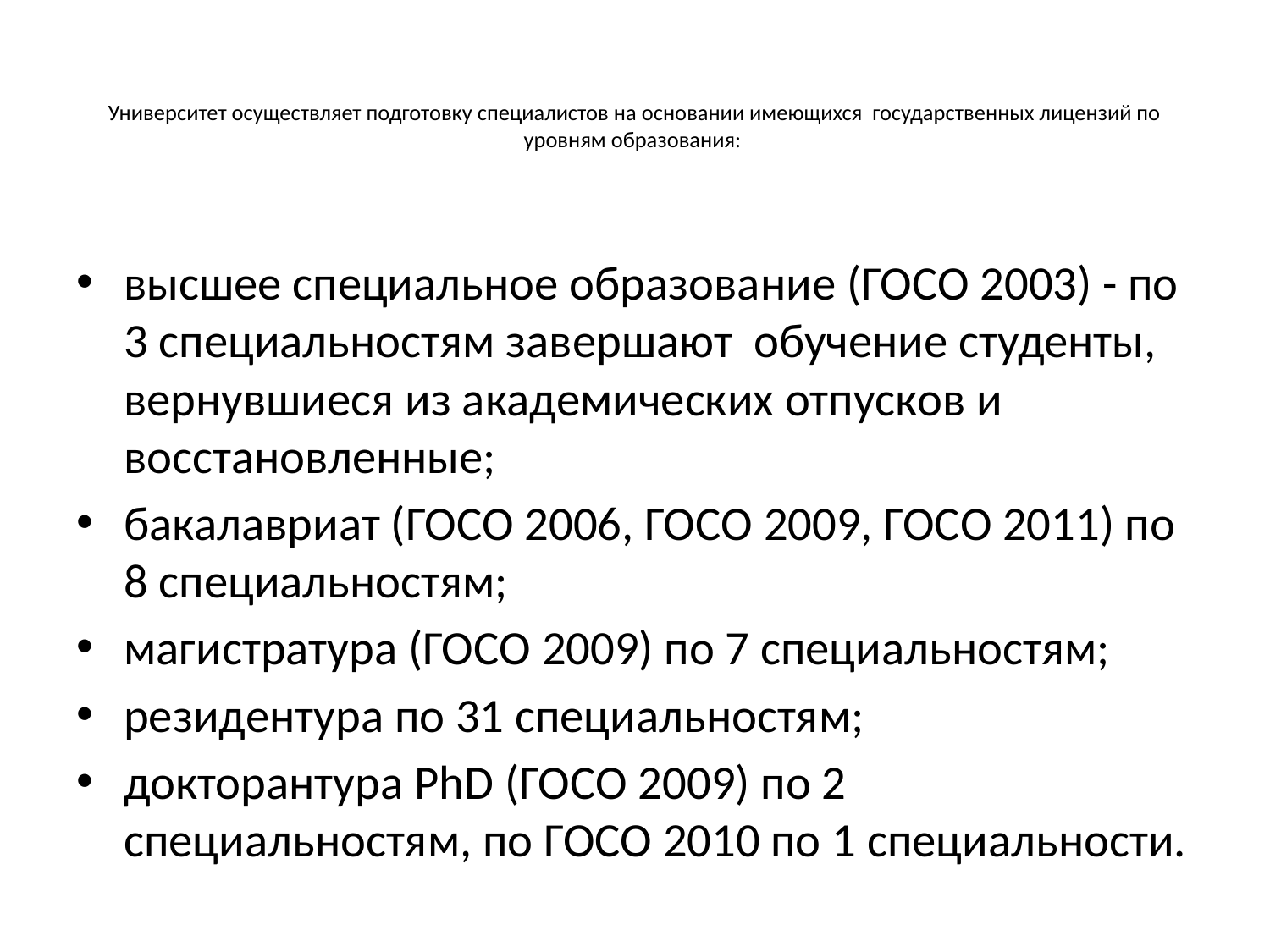

# Университет осуществляет подготовку специалистов на основании имеющихся  государственных лицензий по уровням образования:
высшее специальное образование (ГОСО 2003) - по 3 специальностям завершают  обучение студенты, вернувшиеся из академических отпусков и восстановленные;
бакалавриат (ГОСО 2006, ГОСО 2009, ГОСО 2011) по 8 специальностям;
магистратура (ГОСО 2009) по 7 специальностям;
резидентура по 31 специальностям;
докторантура PhD (ГОСО 2009) по 2 специальностям, по ГОСО 2010 по 1 специальности.